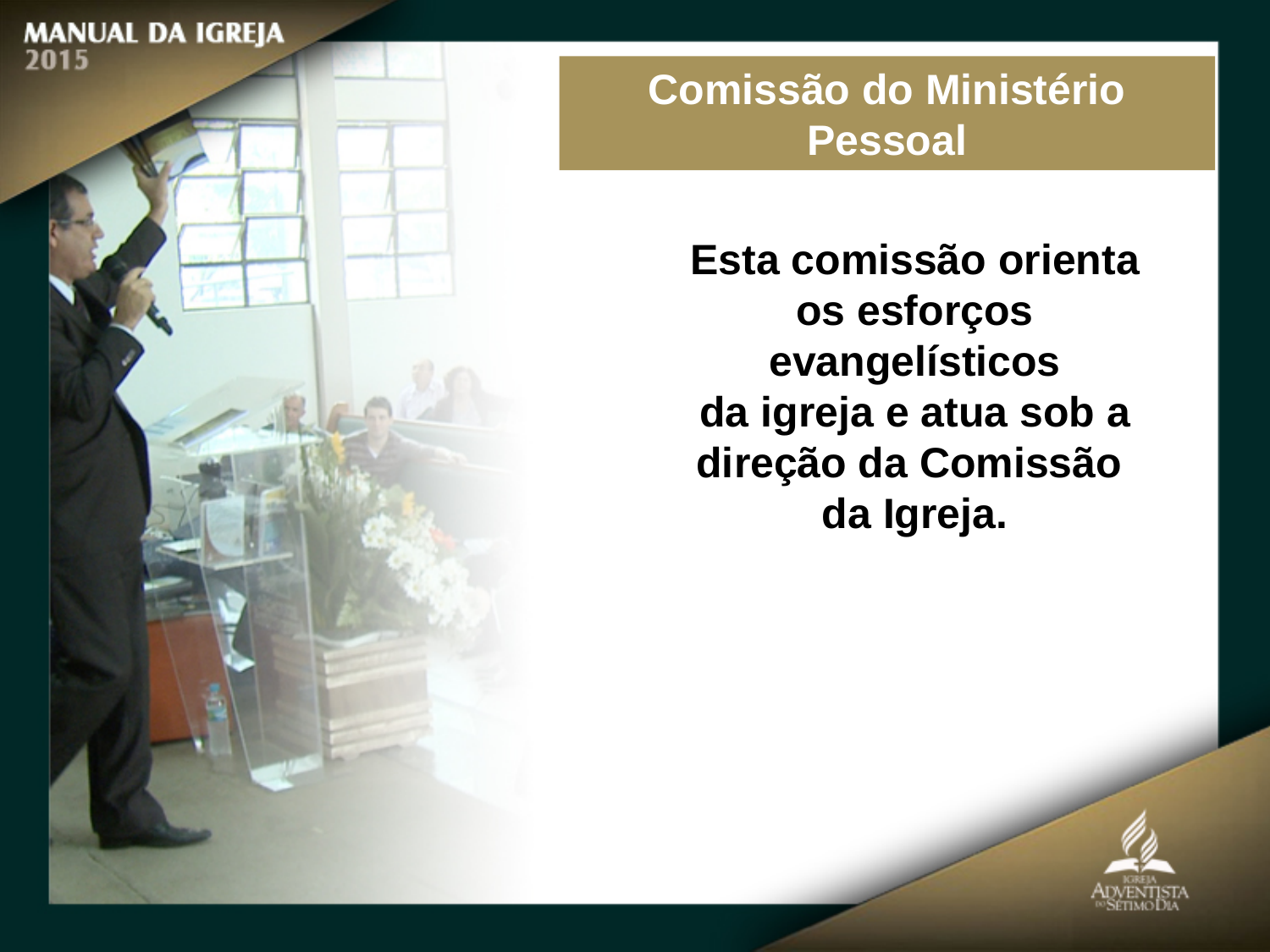

Comissão do Ministério Pessoal
Esta comissão orienta os esforços evangelísticos
da igreja e atua sob a direção da Comissão
da Igreja.